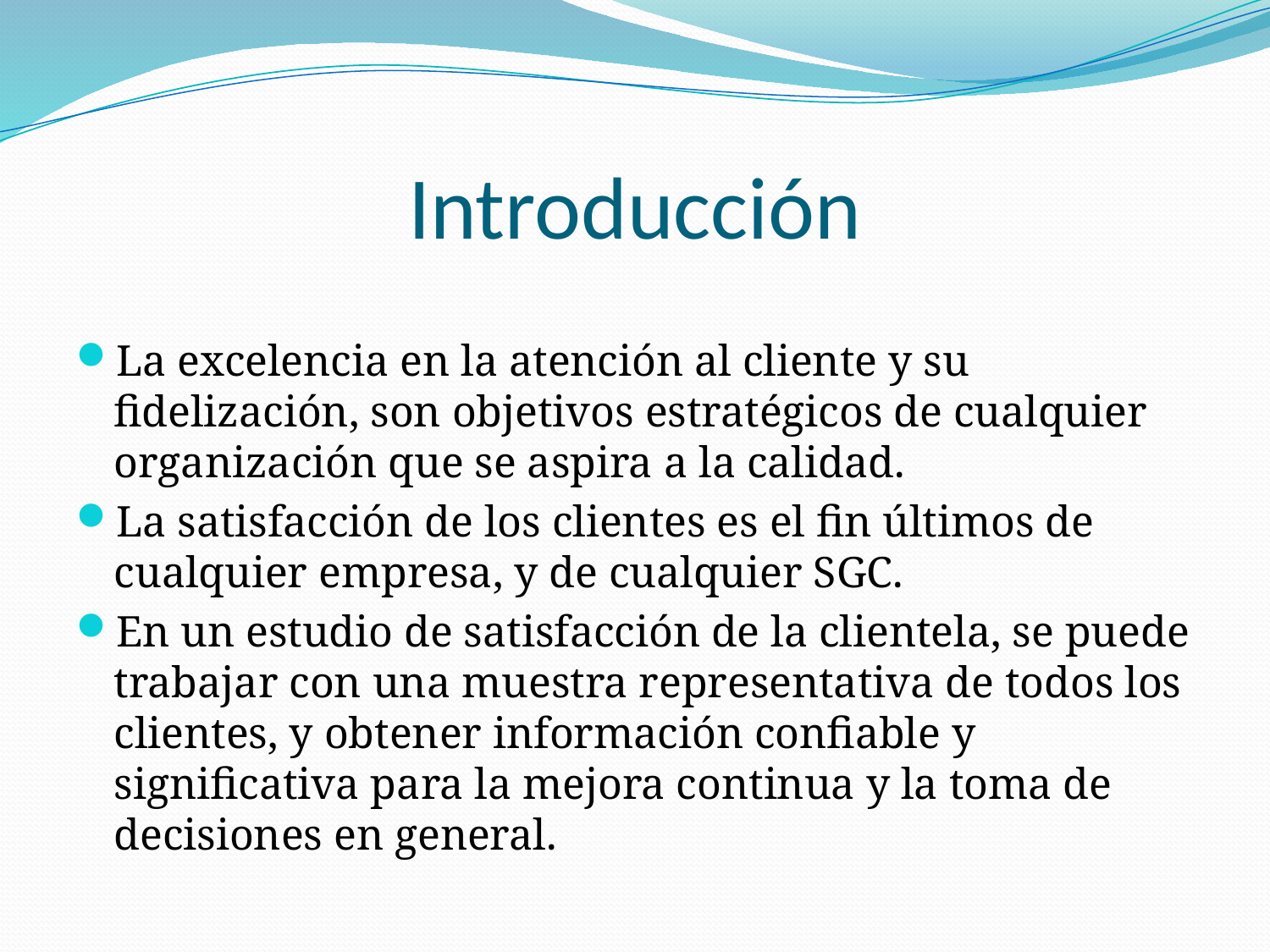

# Introducción

La excelencia en la atención al cliente y su fidelización, son objetivos estratégicos de cualquier organización que se aspira a la calidad.
La satisfacción de los clientes es el fin últimos de cualquier empresa, y de cualquier SGC.
En un estudio de satisfacción de la clientela, se puede trabajar con una muestra representativa de todos los clientes, y obtener información confiable y significativa para la mejora continua y la toma de decisiones en general.